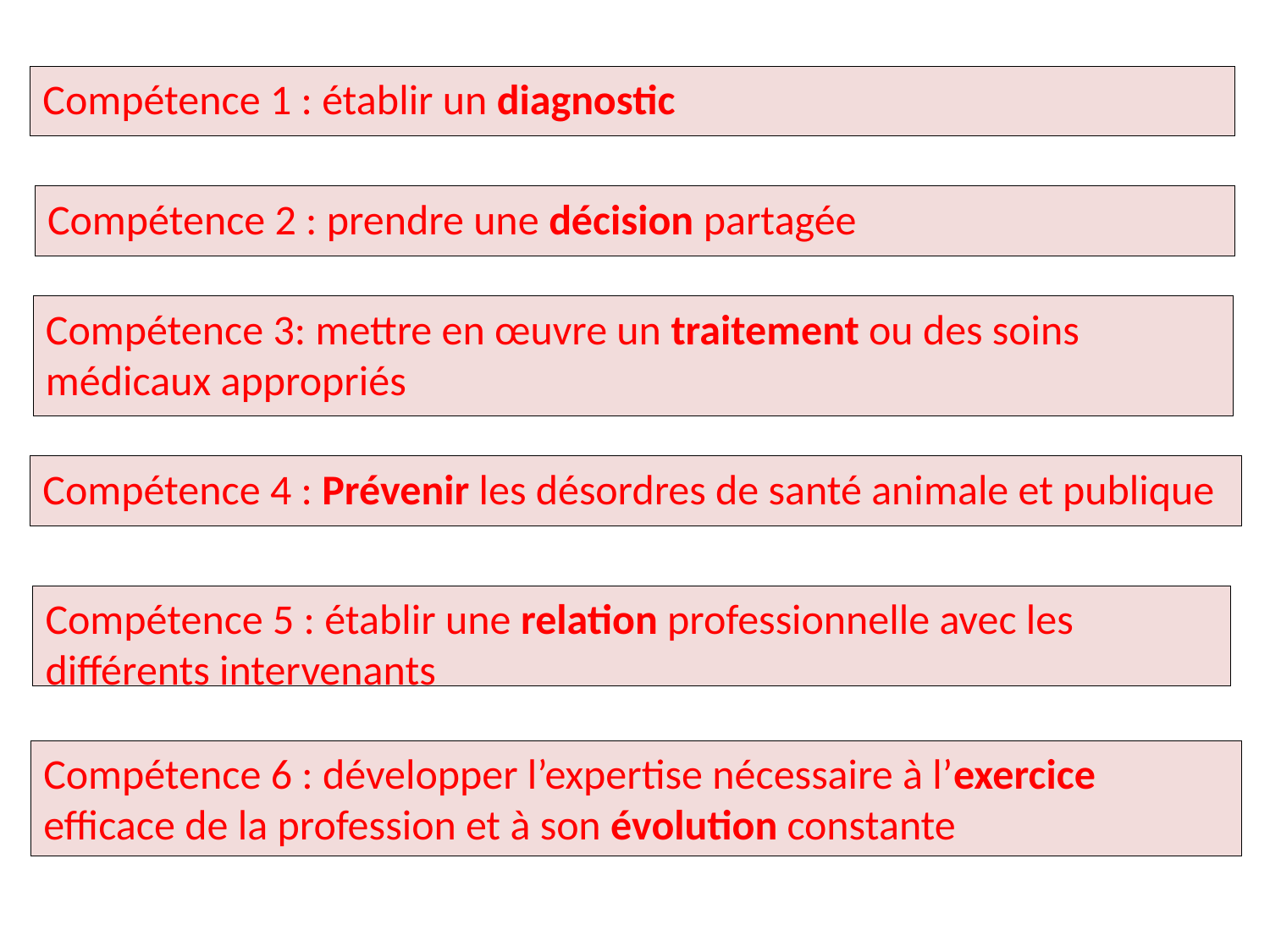

Compétence 1 : établir un diagnostic
Compétence 2 : prendre une décision partagée
Compétence 3: mettre en œuvre un traitement ou des soins médicaux appropriés
Compétence 4 : Prévenir les désordres de santé animale et publique
Compétence 5 : établir une relation professionnelle avec les différents intervenants
Compétence 6 : développer l’expertise nécessaire à l’exercice efficace de la profession et à son évolution constante